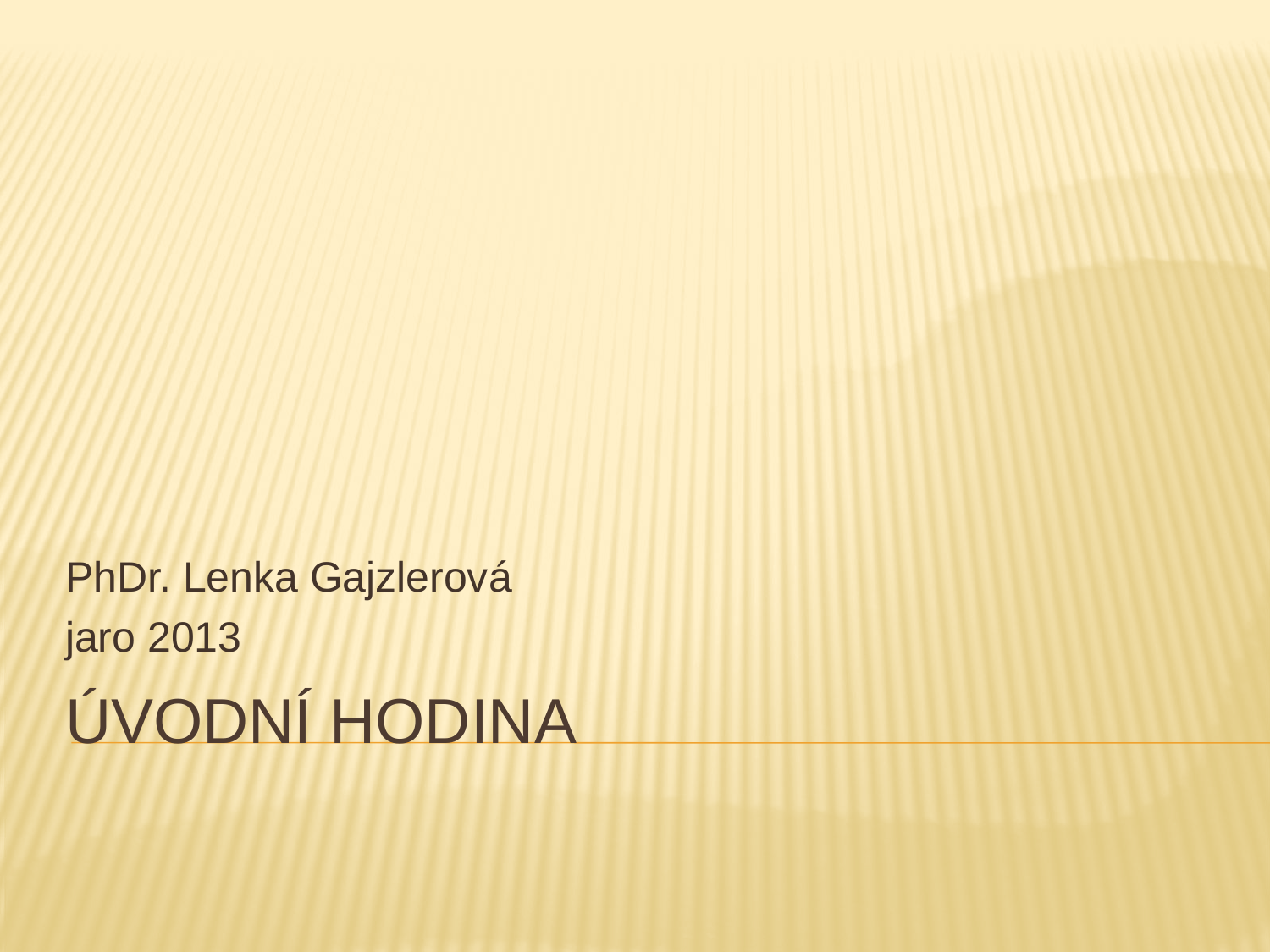

PhDr. Lenka Gajzlerová
jaro 2013
# Úvodní hodina